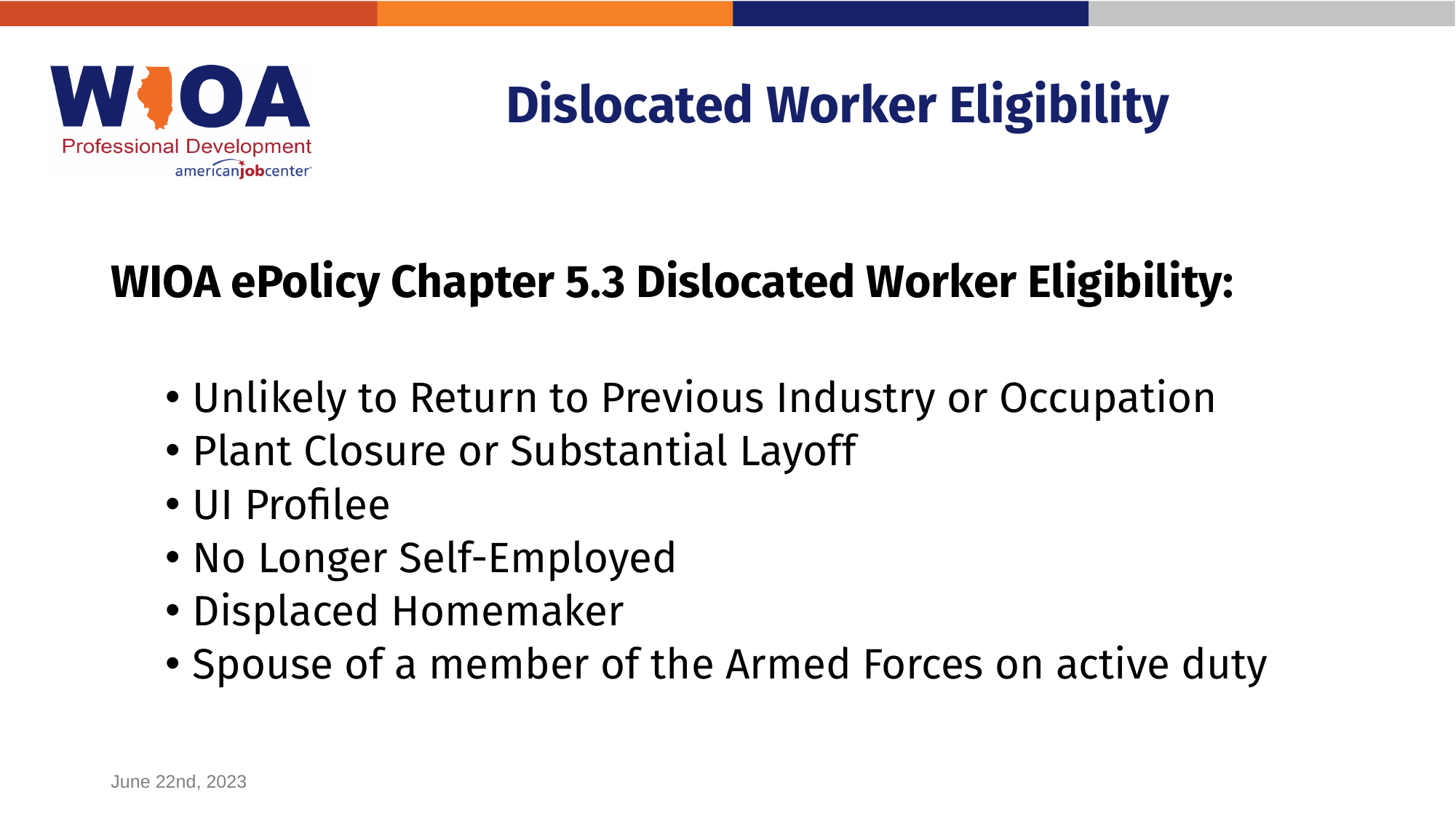

# Dislocated Worker Eligibility
WIOA ePolicy Chapter 5.3 Dislocated Worker Eligibility:

Unlikely to Return to Previous Industry or Occupation
Plant Closure or Substantial Layoff
UI Profilee
No Longer Self-Employed
Displaced Homemaker
Spouse of a member of the Armed Forces on active duty

June 22nd, 2023